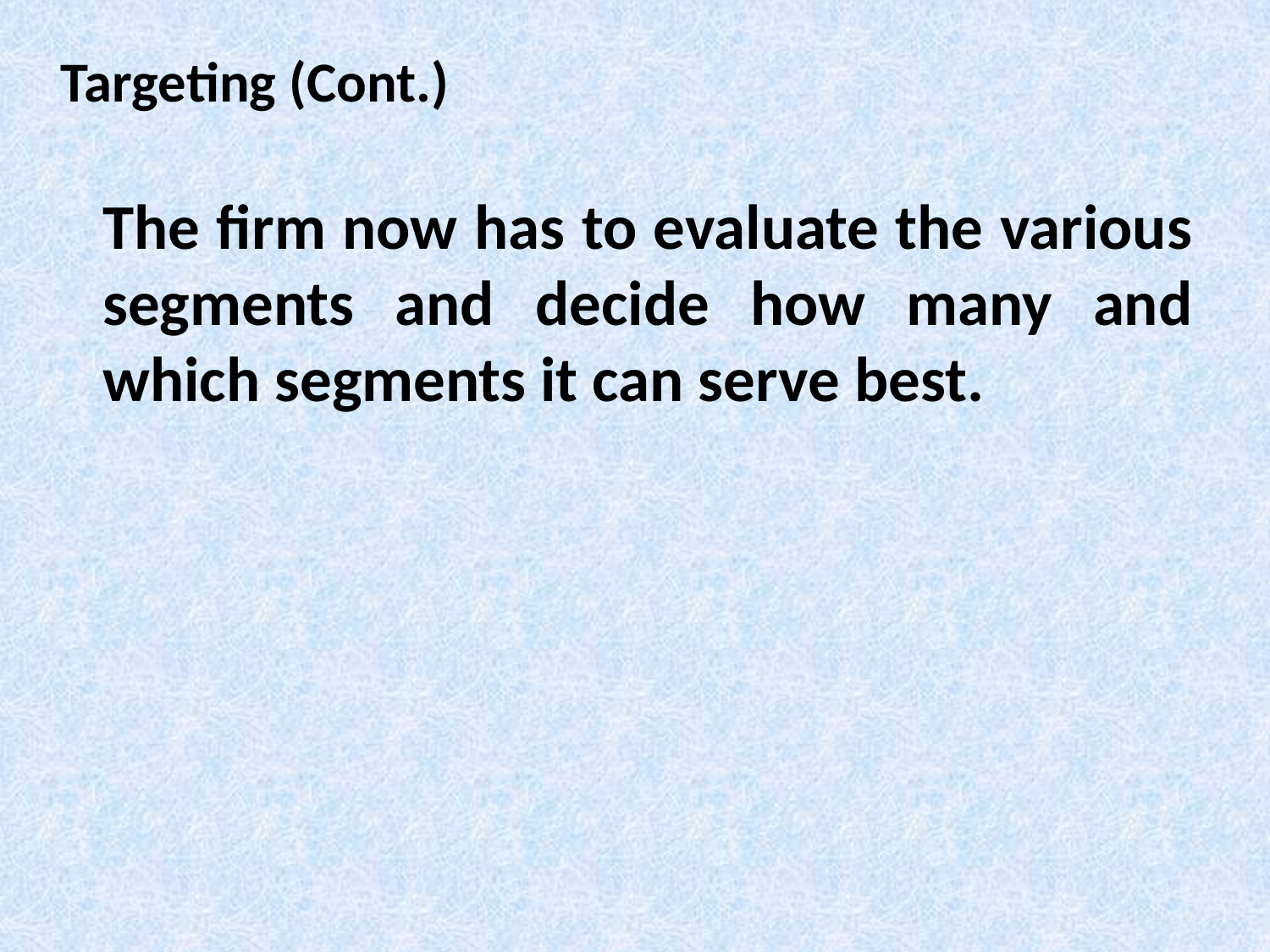

# Targeting (Cont.)
	The firm now has to evaluate the various segments and decide how many and which segments it can serve best.